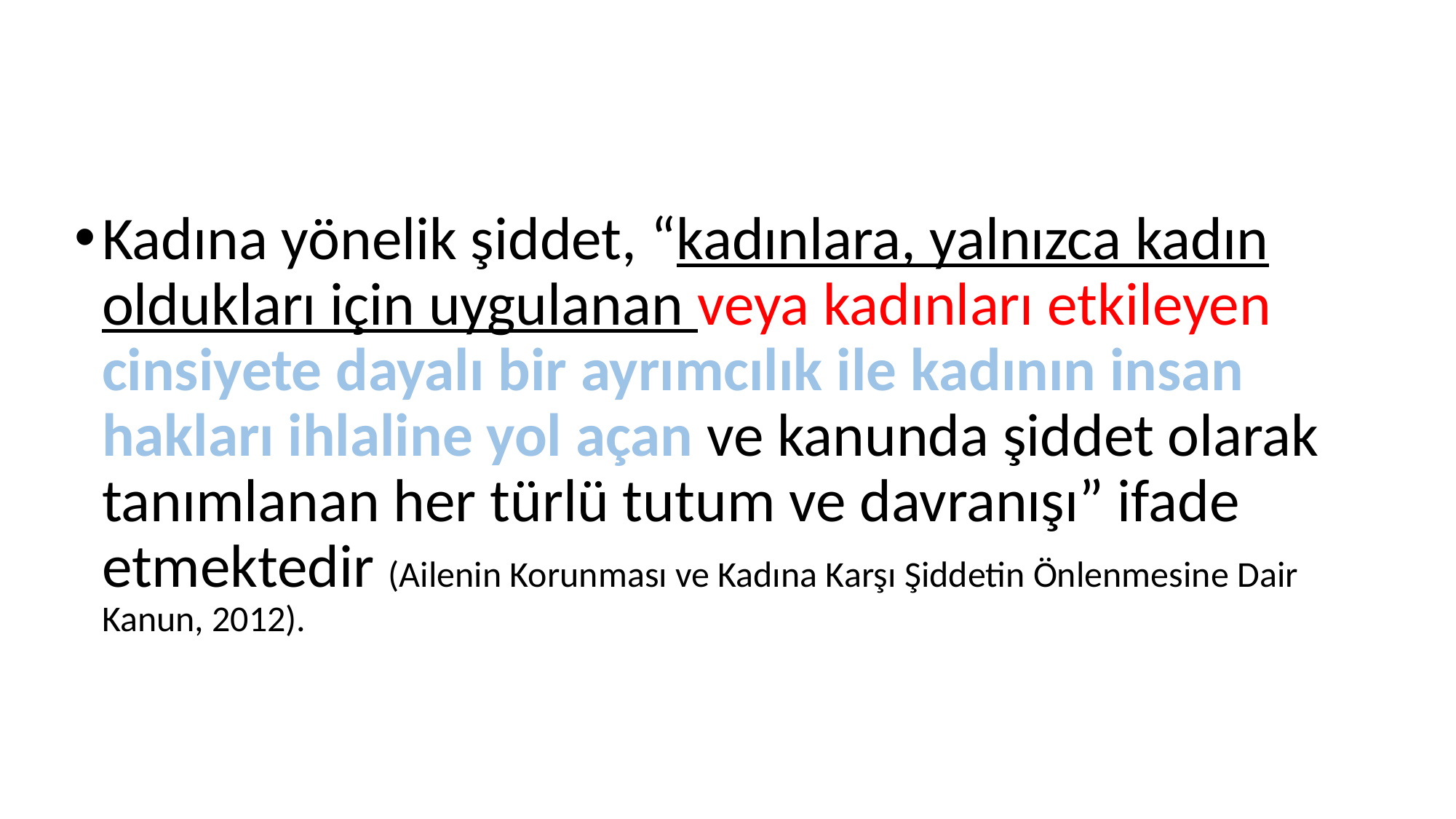

#
Kadına yönelik şiddet, “kadınlara, yalnızca kadın oldukları için uygulanan veya kadınları etkileyen cinsiyete dayalı bir ayrımcılık ile kadının insan hakları ihlaline yol açan ve kanunda şiddet olarak tanımlanan her türlü tutum ve davranışı” ifade etmektedir (Ailenin Korunması ve Kadına Karşı Şiddetin Önlenmesine Dair Kanun, 2012).